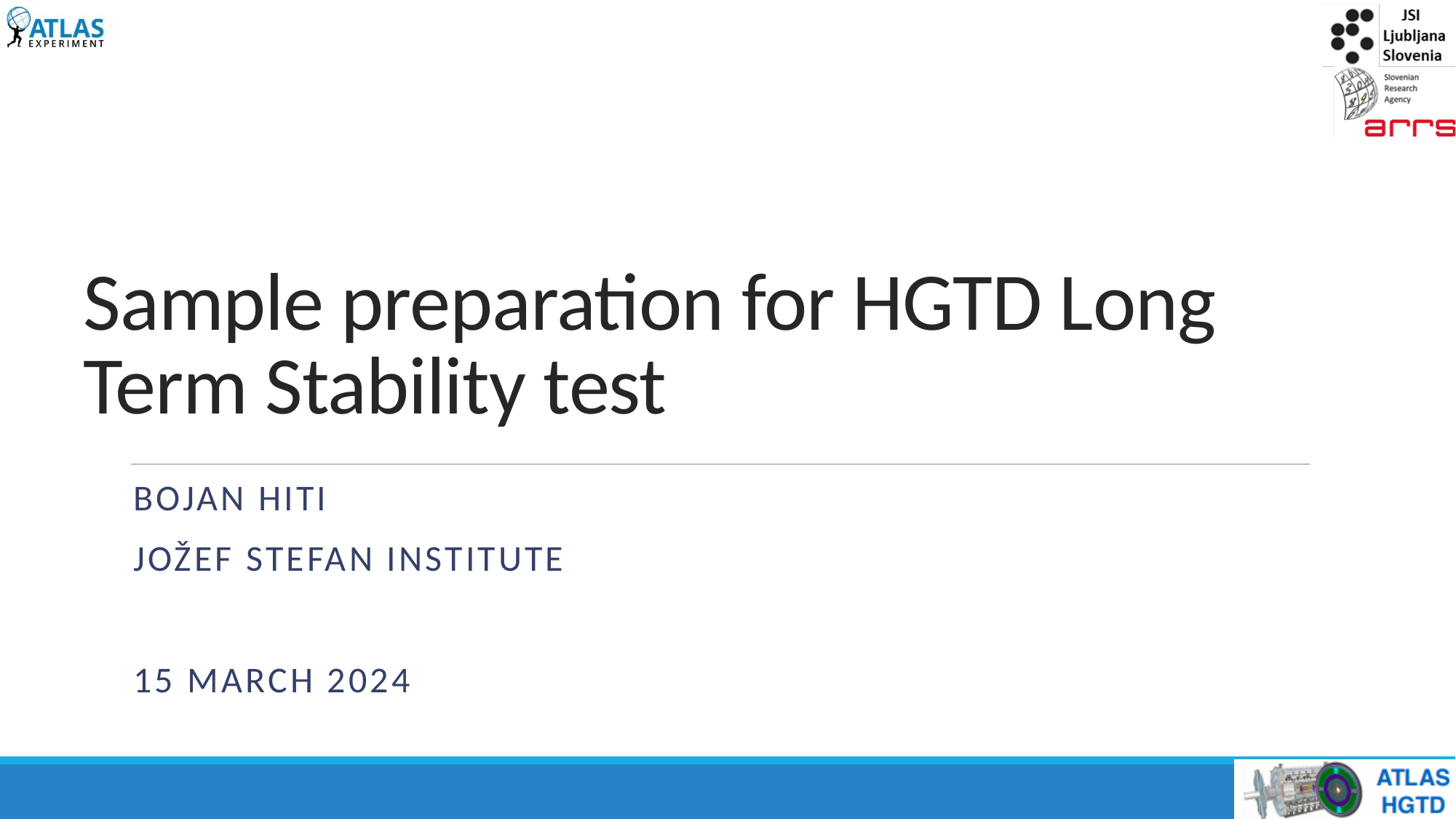

# Sample preparation for HGTD Long Term Stability test
Bojan Hiti
Jožef Stefan Institute

15 March 2024